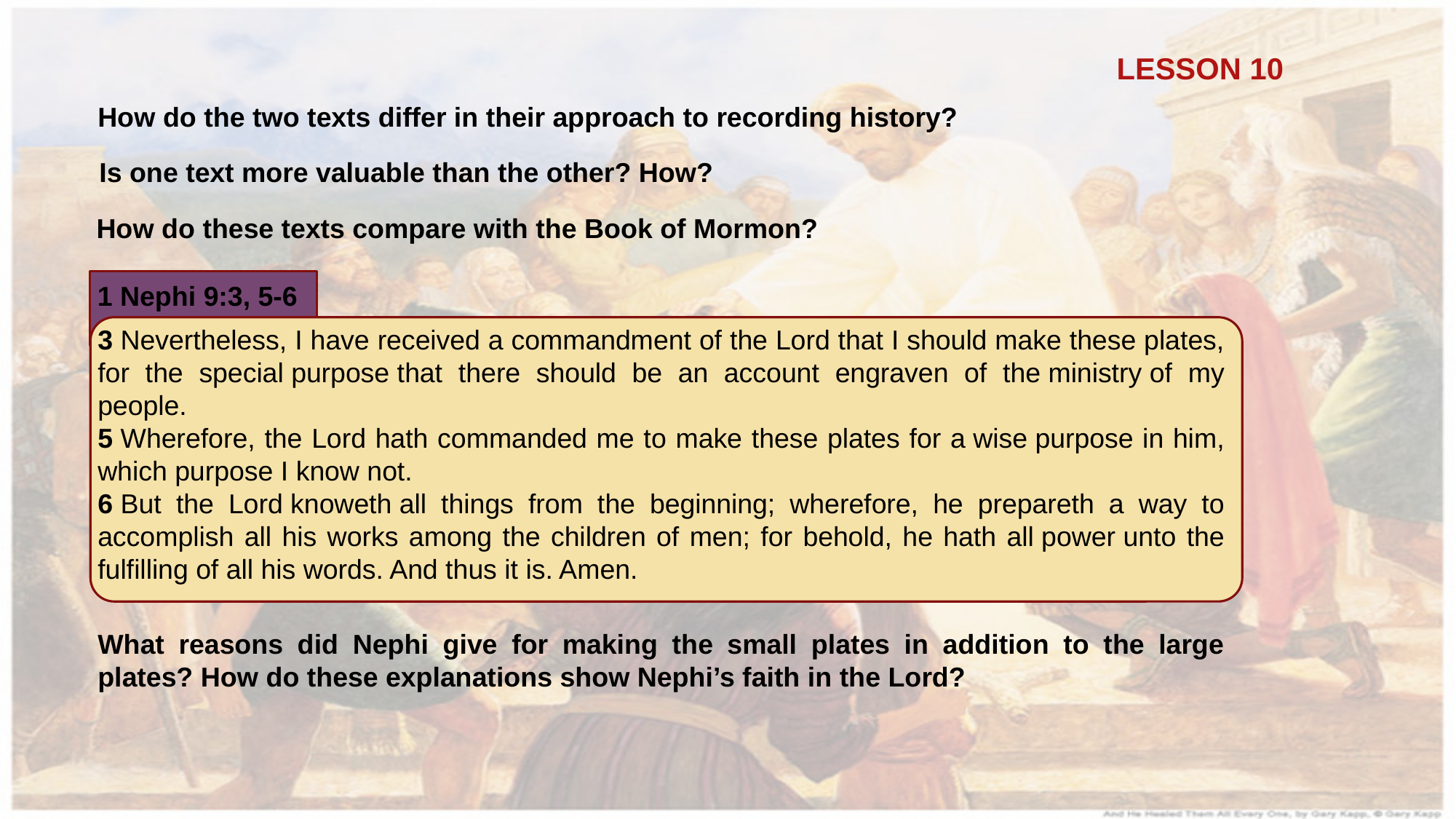

LESSON 10
How do the two texts differ in their approach to recording history?
Is one text more valuable than the other? How?
How do these texts compare with the Book of Mormon?

1 Nephi 9:3, 5-6
3 Nevertheless, I have received a commandment of the Lord that I should make these plates, for the special purpose that there should be an account engraven of the ministry of my people.
5 Wherefore, the Lord hath commanded me to make these plates for a wise purpose in him, which purpose I know not.
6 But the Lord knoweth all things from the beginning; wherefore, he prepareth a way to accomplish all his works among the children of men; for behold, he hath all power unto the fulfilling of all his words. And thus it is. Amen.

What reasons did Nephi give for making the small plates in addition to the large plates? How do these explanations show Nephi’s faith in the Lord?